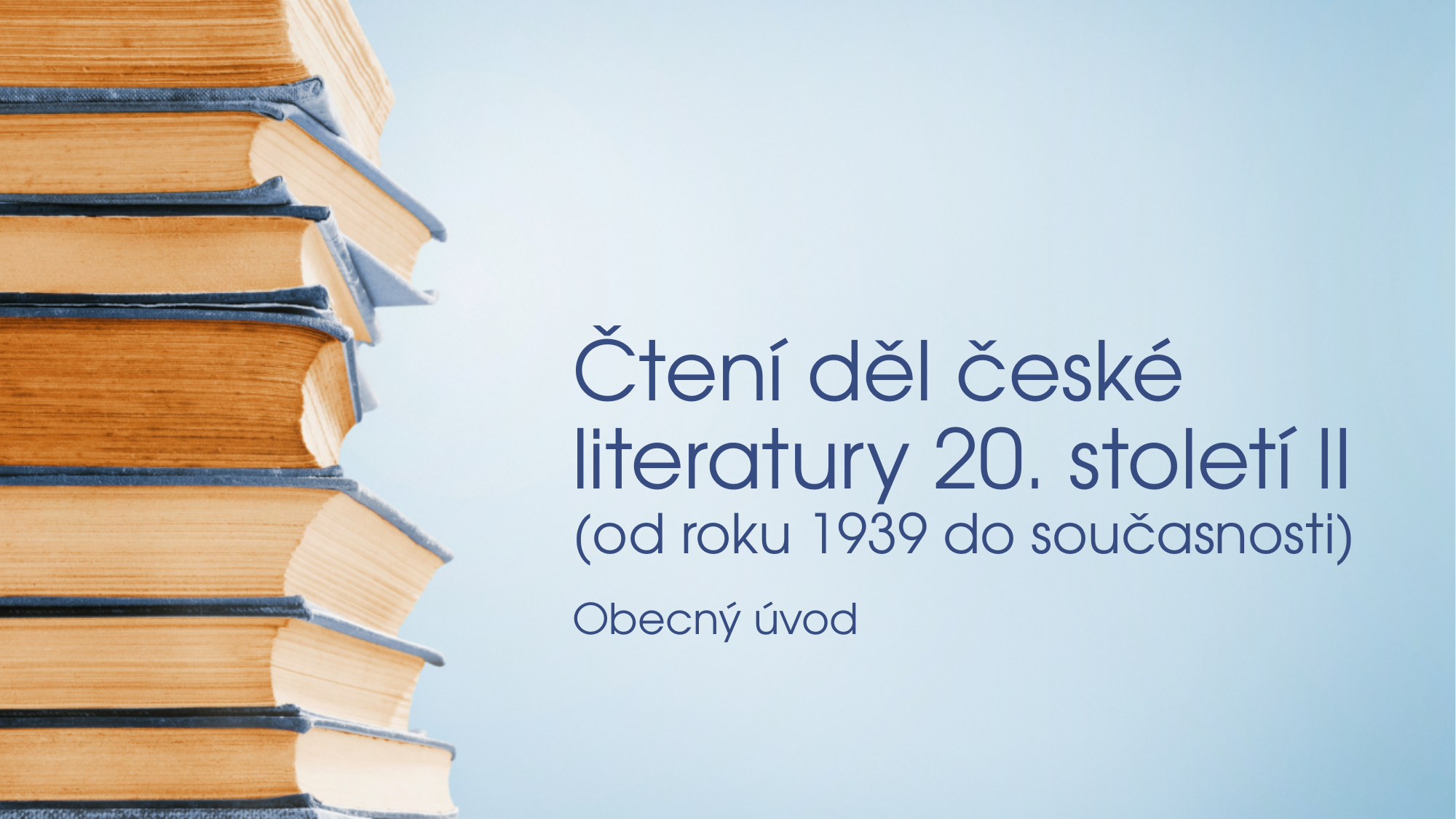

# Čtení děl české literatury 20. století II (od roku 1939 do současnosti)
Obecný úvod